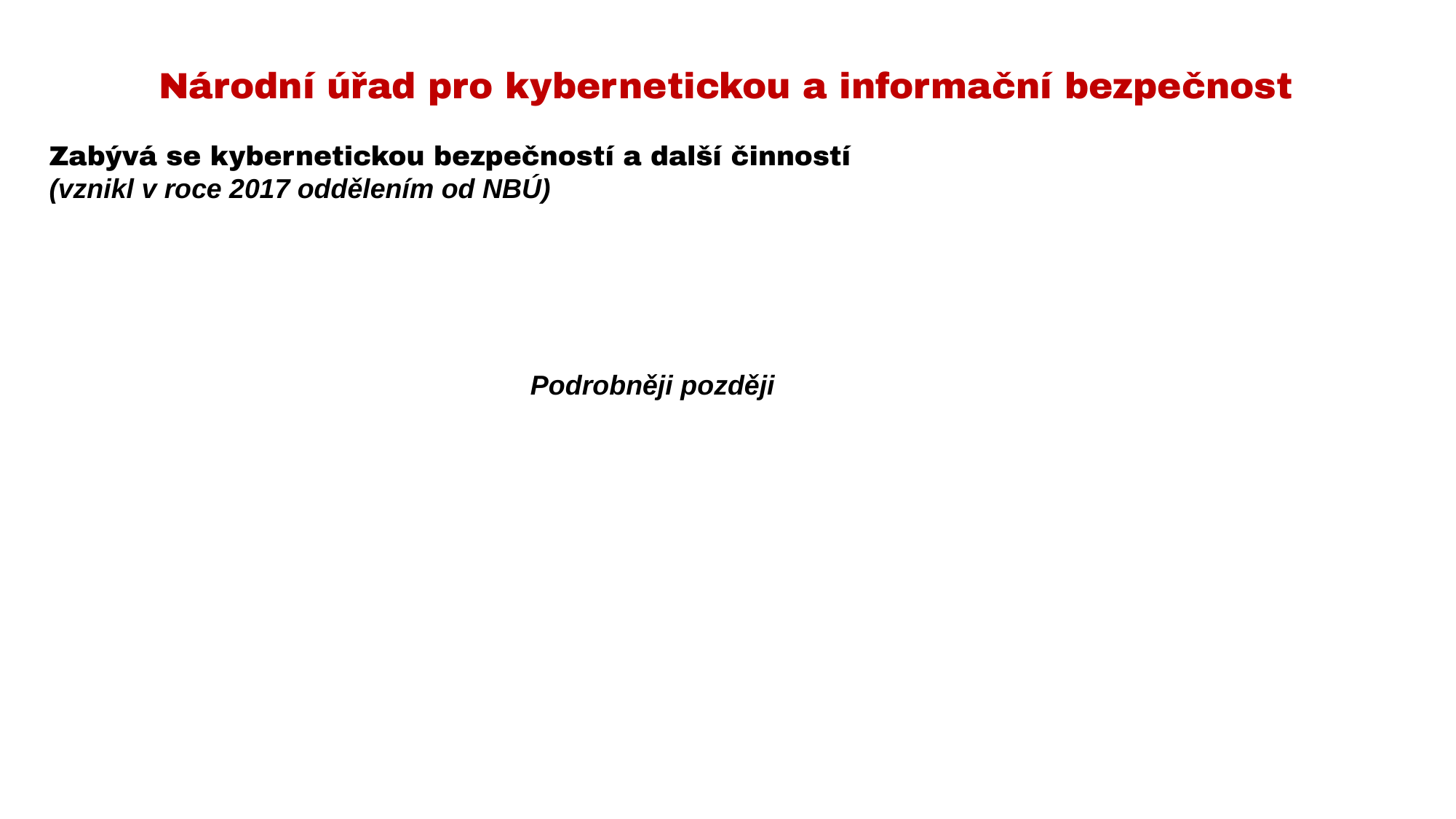

Národní úřad pro kybernetickou a informační bezpečnost

Zabývá se kybernetickou bezpečností a další činností
(vznikl v roce 2017 oddělením od NBÚ)

                                                               Podrobněji později